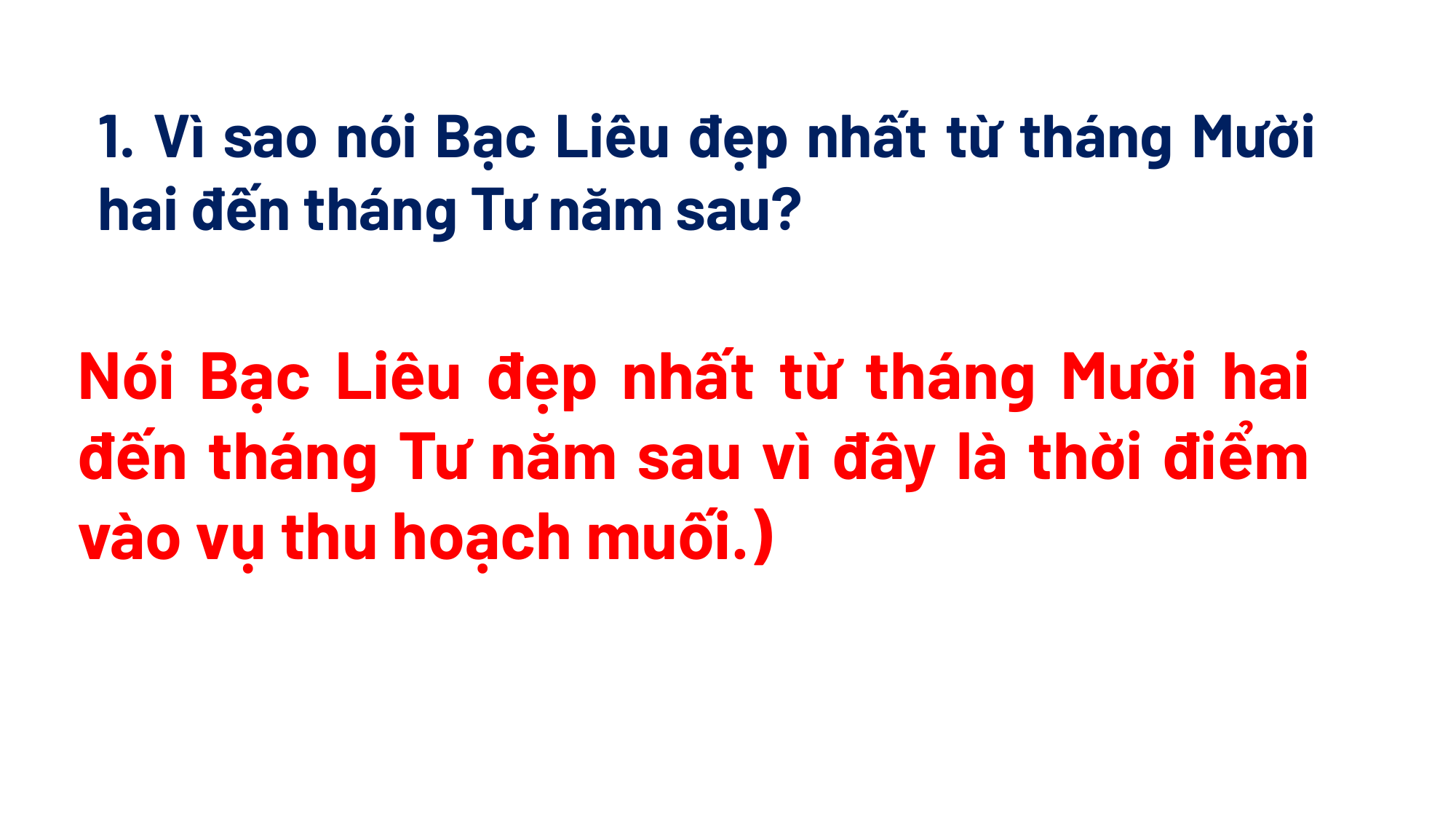

1. Vì sao nói Bạc Liêu đẹp nhất từ tháng Mười hai đến tháng Tư năm sau?
Nói Bạc Liêu đẹp nhất từ tháng Mười hai đến tháng Tư năm sau vì đây là thời điểm vào vụ thu hoạch muối.)